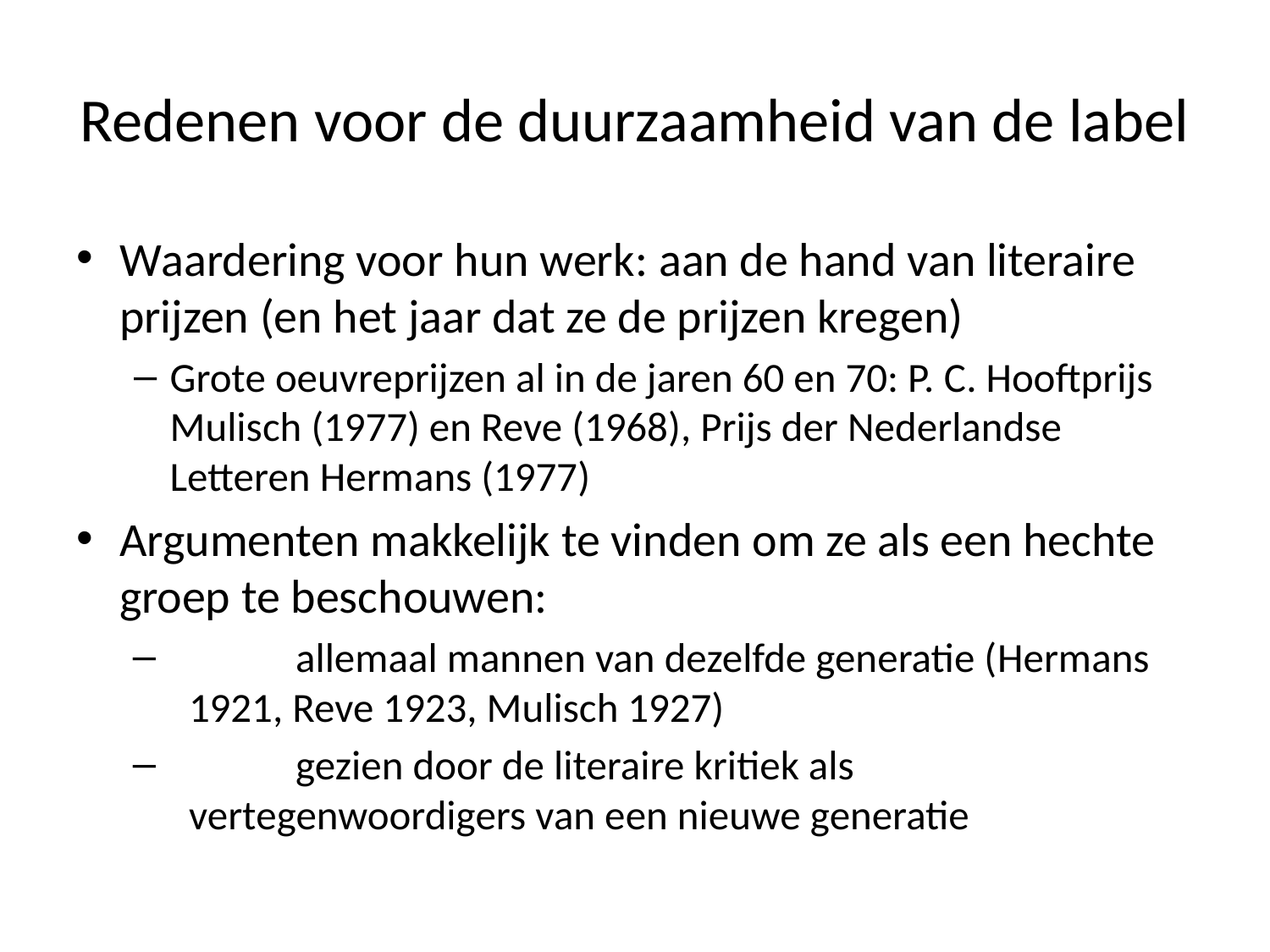

# Redenen voor de duurzaamheid van de label
Waardering voor hun werk: aan de hand van literaire prijzen (en het jaar dat ze de prijzen kregen)
Grote oeuvreprijzen al in de jaren 60 en 70: P. C. Hooftprijs Mulisch (1977) en Reve (1968), Prijs der Nederlandse Letteren Hermans (1977)
Argumenten makkelijk te vinden om ze als een hechte groep te beschouwen:
	allemaal mannen van dezelfde generatie (Hermans 1921, Reve 1923, Mulisch 1927)
	gezien door de literaire kritiek als vertegenwoordigers van een nieuwe generatie